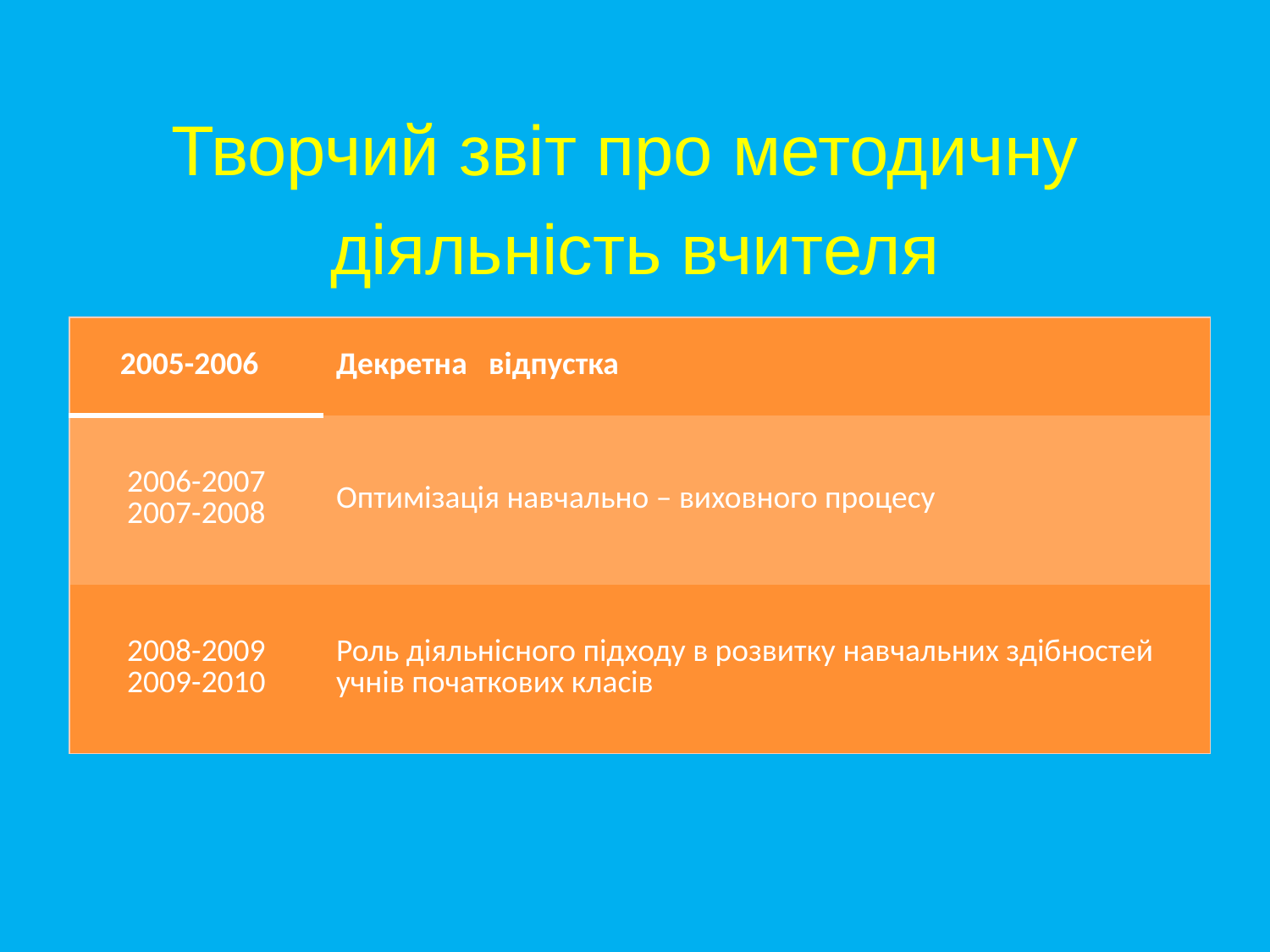

Творчий звіт про методичну
діяльність вчителя

| 2005-2006 | Декретна відпустка |
| --- | --- |
| 2006-2007 2007-2008 | Оптимізація навчально – виховного процесу |
| 2008-2009 2009-2010 | Роль діяльнісного підходу в розвитку навчальних здібностей учнів початкових класів |